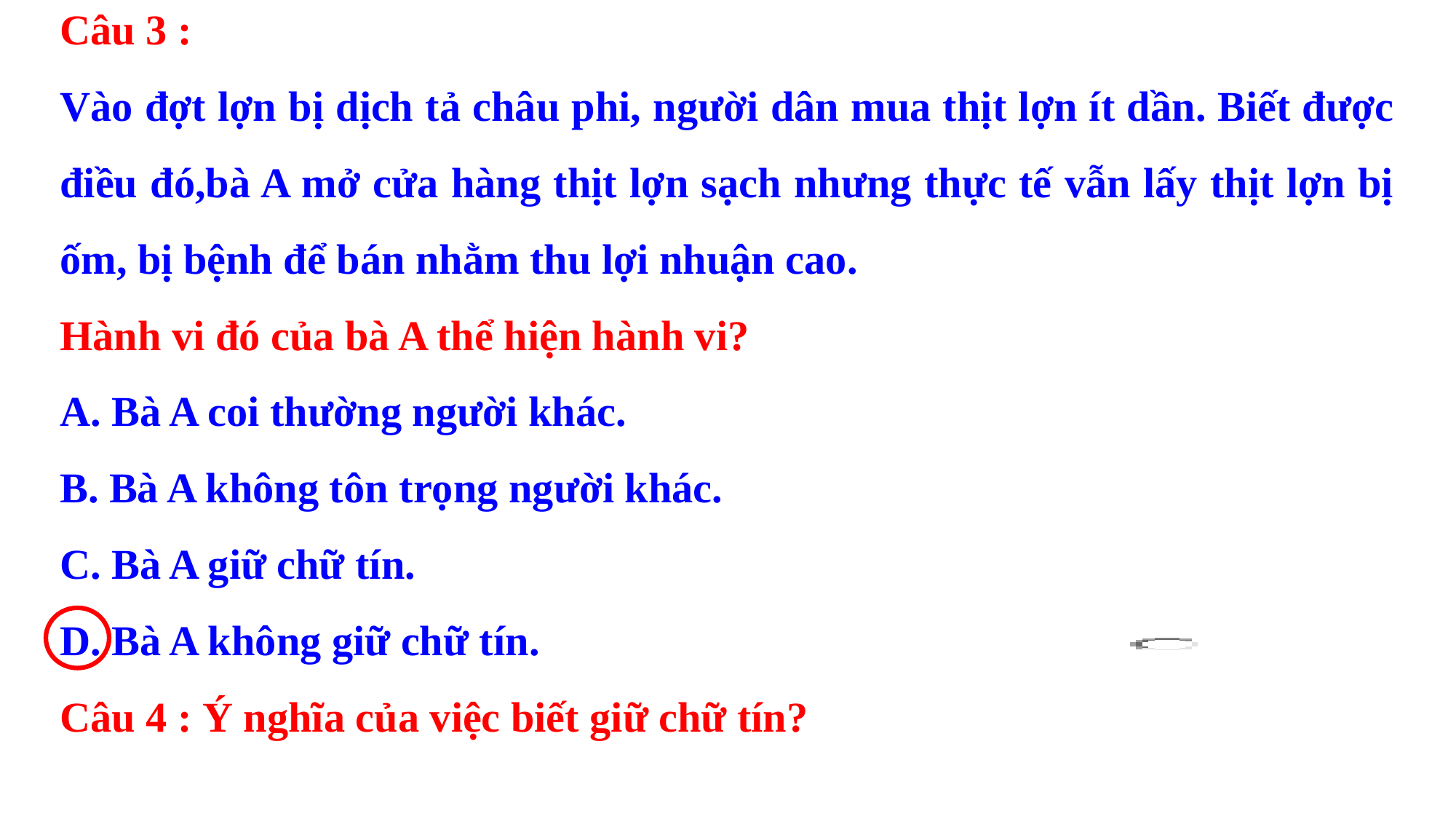

Câu 3 :
Vào đợt lợn bị dịch tả châu phi, người dân mua thịt lợn ít dần. Biết được điều đó,bà A mở cửa hàng thịt lợn sạch nhưng thực tế vẫn lấy thịt lợn bị ốm, bị bệnh để bán nhằm thu lợi nhuận cao.
Hành vi đó của bà A thể hiện hành vi?
A. Bà A coi thường người khác.
B. Bà A không tôn trọng người khác.
C. Bà A giữ chữ tín.
D. Bà A không giữ chữ tín.
Câu 4 : Ý nghĩa của việc biết giữ chữ tín?